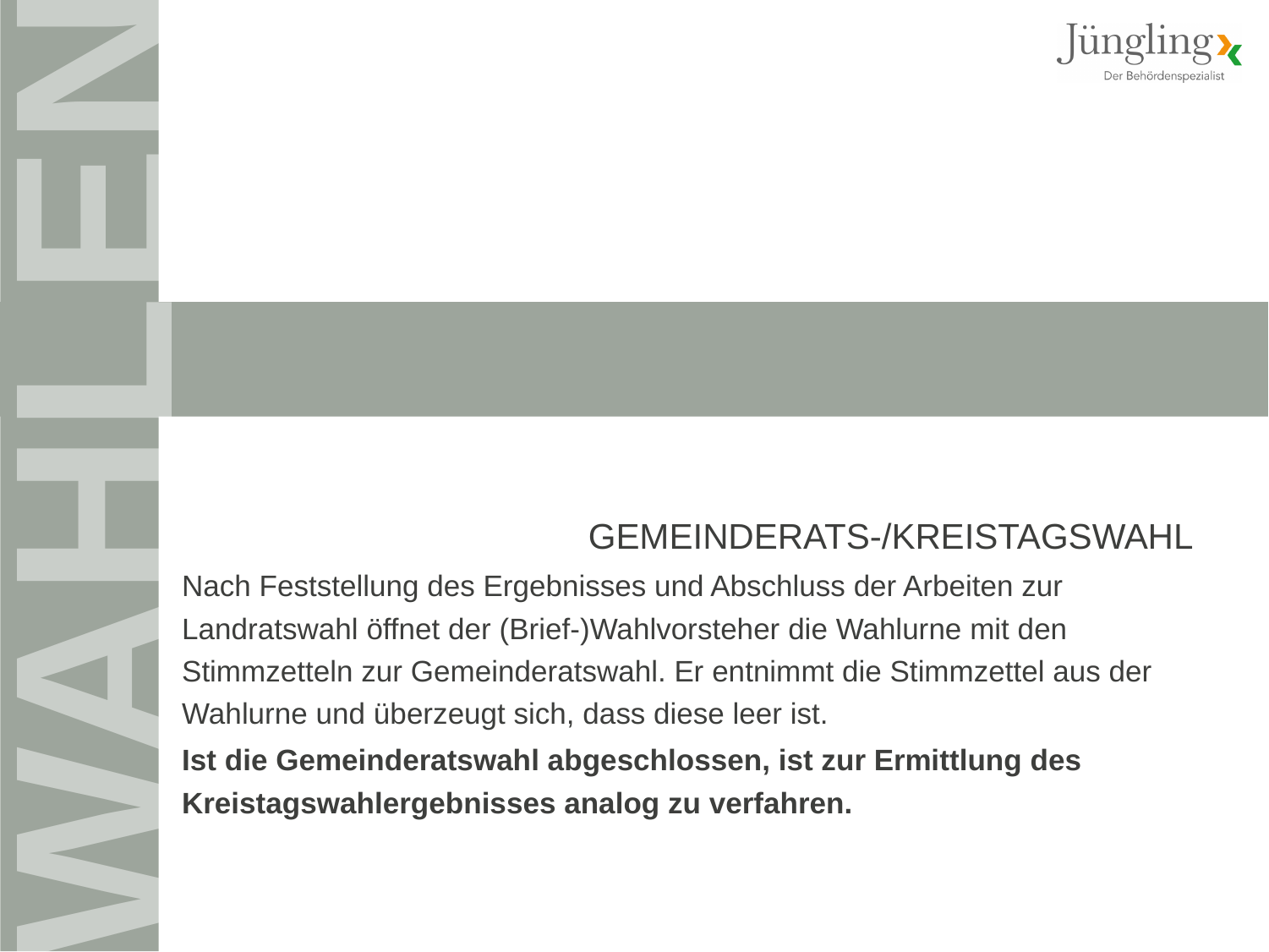

GEMEINDERATS-/KREISTAGSWAHL
Nach Feststellung des Ergebnisses und Abschluss der Arbeiten zur Landratswahl öffnet der (Brief-)Wahlvorsteher die Wahlurne mit den Stimmzetteln zur Gemeinderatswahl. Er entnimmt die Stimmzettel aus der Wahlurne und überzeugt sich, dass diese leer ist.
Ist die Gemeinderatswahl abgeschlossen, ist zur Ermittlung des Kreistagswahlergebnisses analog zu verfahren.